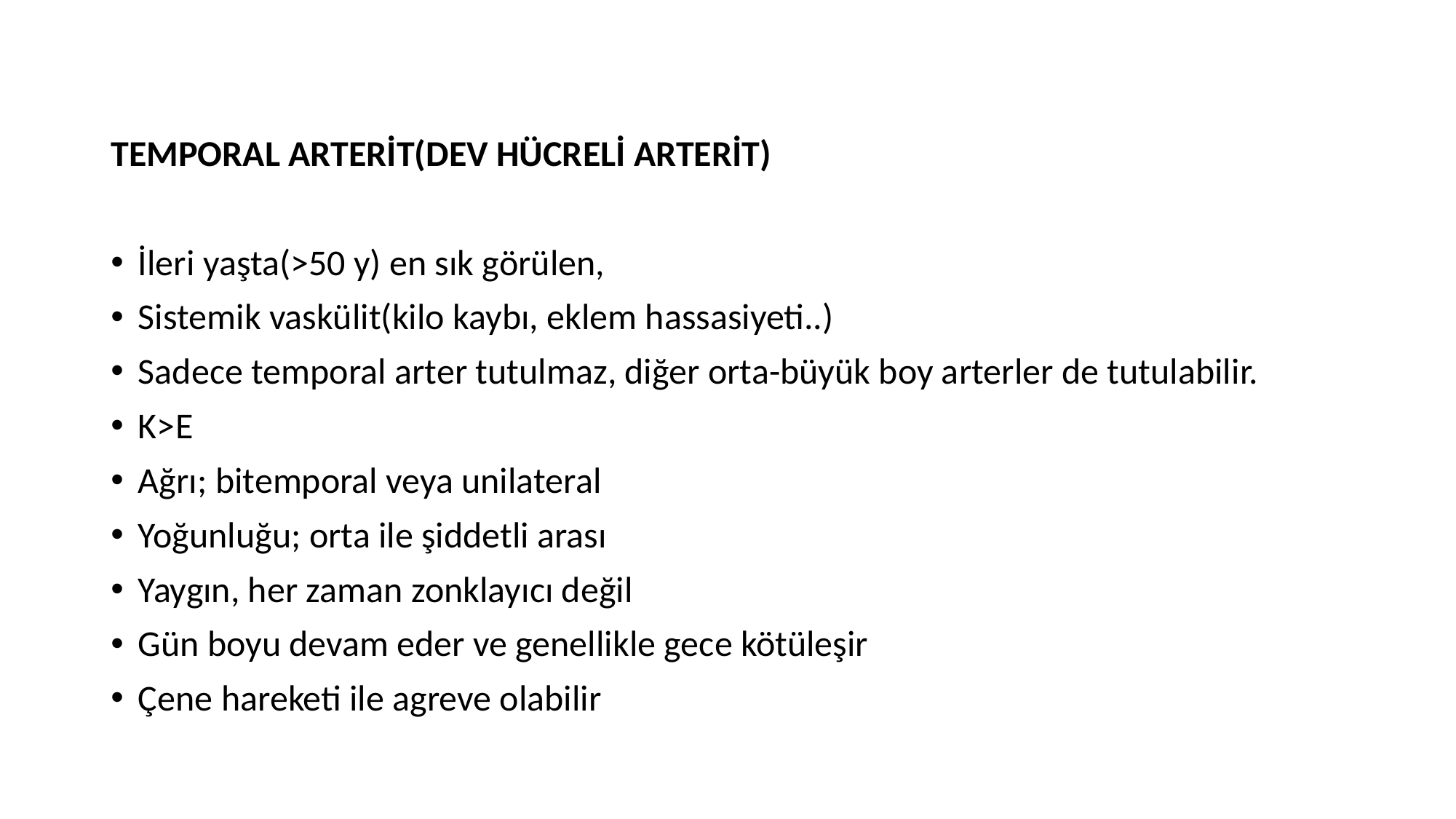

TEMPORAL ARTERİT(DEV HÜCRELİ ARTERİT)

İleri yaşta(>50 y) en sık görülen,
Sistemik vaskülit(kilo kaybı, eklem hassasiyeti..)
Sadece temporal arter tutulmaz, diğer orta-büyük boy arterler de tutulabilir.
K>E
Ağrı; bitemporal veya unilateral
Yoğunluğu; orta ile şiddetli arası
Yaygın, her zaman zonklayıcı değil
Gün boyu devam eder ve genellikle gece kötüleşir
Çene hareketi ile agreve olabilir